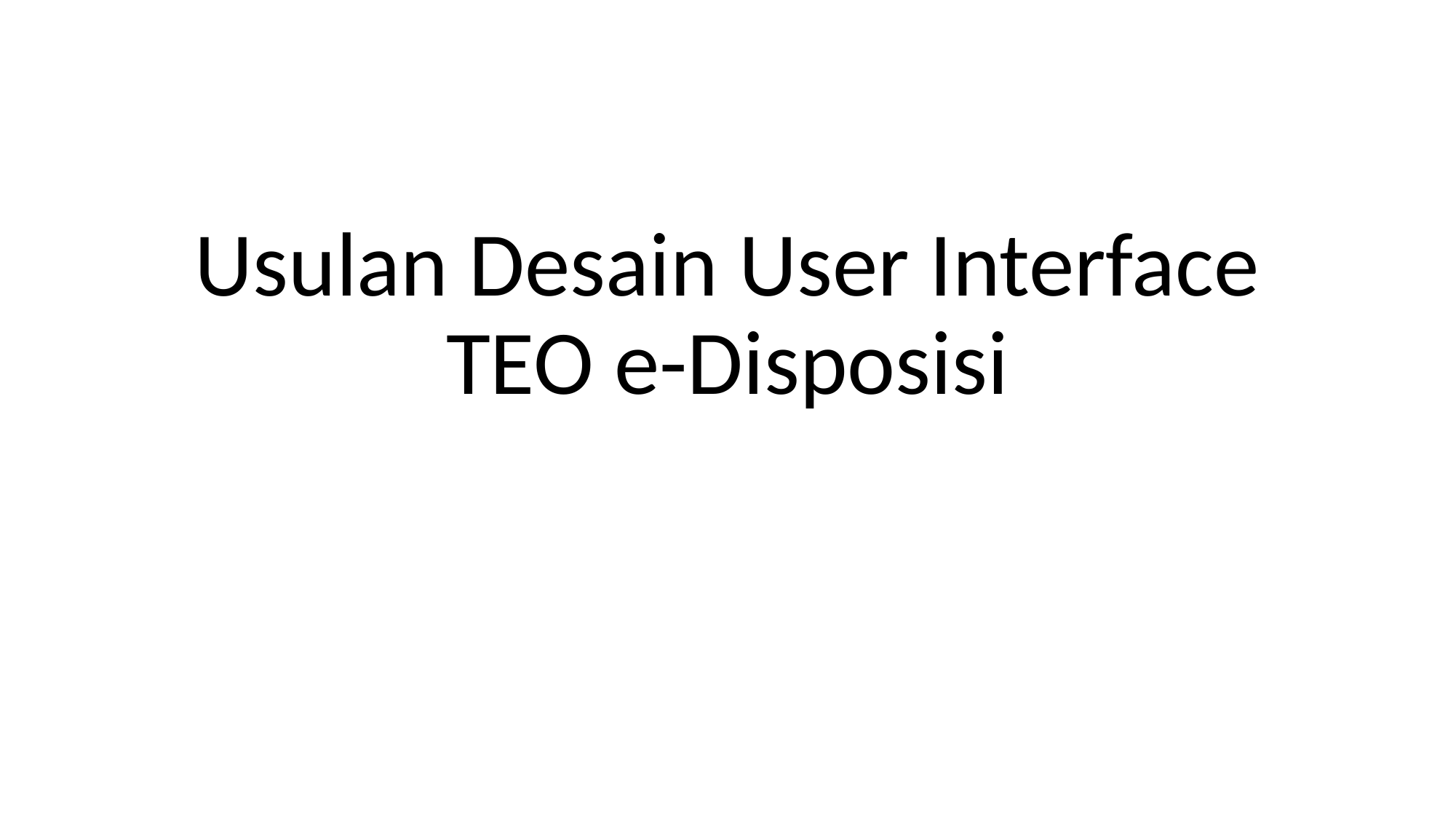

# Usulan Desain User Interface TEO e-Disposisi